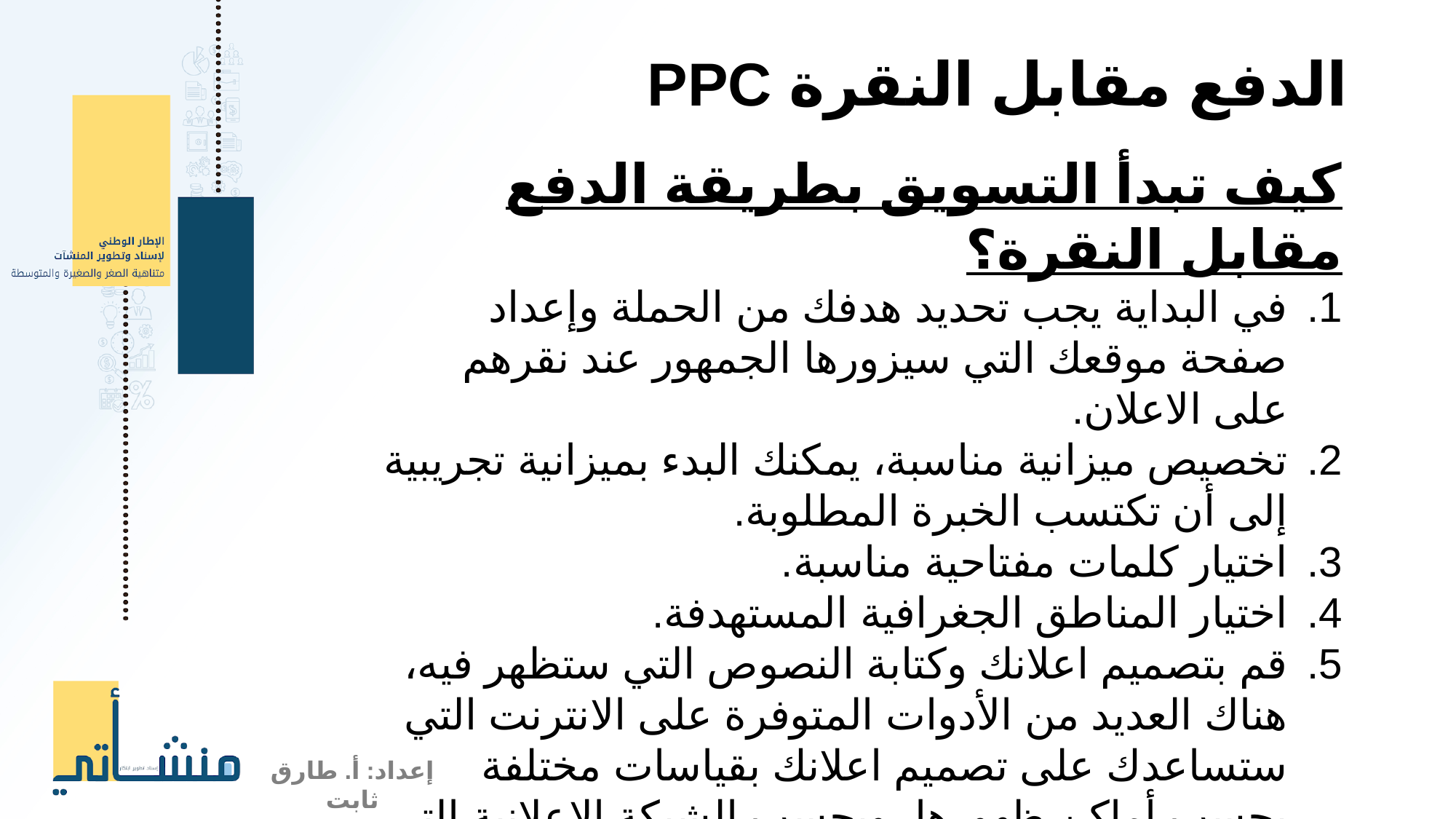

الدفع مقابل النقرة PPC
كيف تبدأ التسويق بطريقة الدفع مقابل النقرة؟
في البداية يجب تحديد هدفك من الحملة وإعداد صفحة موقعك التي سيزورها الجمهور عند نقرهم على الاعلان.
تخصيص ميزانية مناسبة، يمكنك البدء بميزانية تجريبية إلى أن تكتسب الخبرة المطلوبة.
اختيار كلمات مفتاحية مناسبة.
اختيار المناطق الجغرافية المستهدفة.
قم بتصميم اعلانك وكتابة النصوص التي ستظهر فيه، هناك العديد من الأدوات المتوفرة على الانترنت التي ستساعدك على تصميم اعلانك بقياسات مختلفة بحسب أماكن ظهورها، وبحسب الشبكة الاعلانية التي ستقوم بالاعلان عن طريقها.
إعداد: أ. طارق ثابت